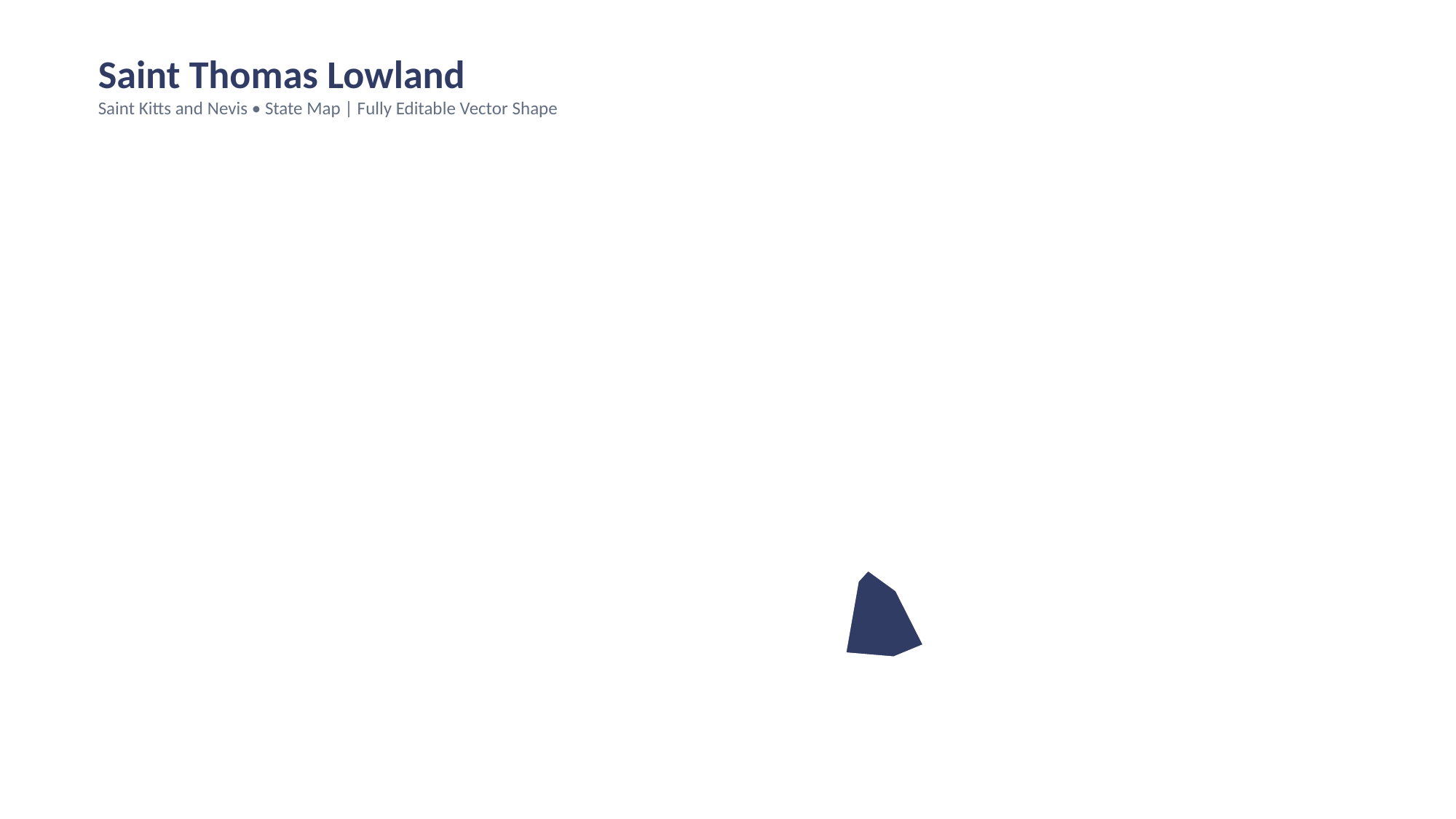

Saint Thomas Lowland
Saint Kitts and Nevis • State Map | Fully Editable Vector Shape